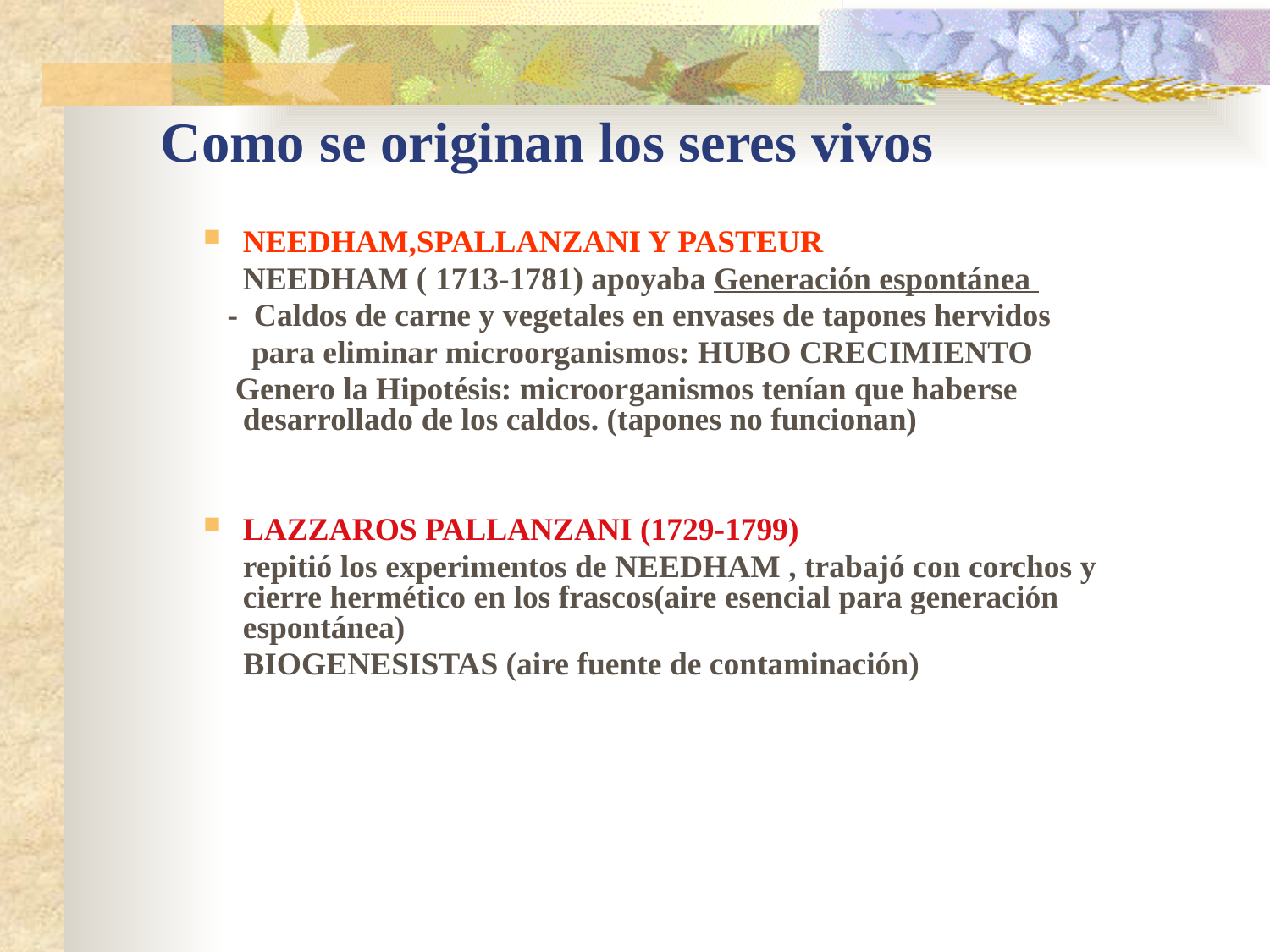

# Como se originan los seres vivos
NEEDHAM,SPALLANZANI Y PASTEUR
	NEEDHAM ( 1713-1781) apoyaba Generación espontánea
   -  Caldos de carne y vegetales en envases de tapones hervidos
      para eliminar microorganismos: HUBO CRECIMIENTO
    Genero la Hipotésis: microorganismos tenían que haberse desarrollado de los caldos. (tapones no funcionan)

LAZZAROS PALLANZANI (1729-1799)
	repitió los experimentos de NEEDHAM , trabajó con corchos y cierre hermético en los frascos(aire esencial para generación espontánea)
     BIOGENESISTAS (aire fuente de contaminación)